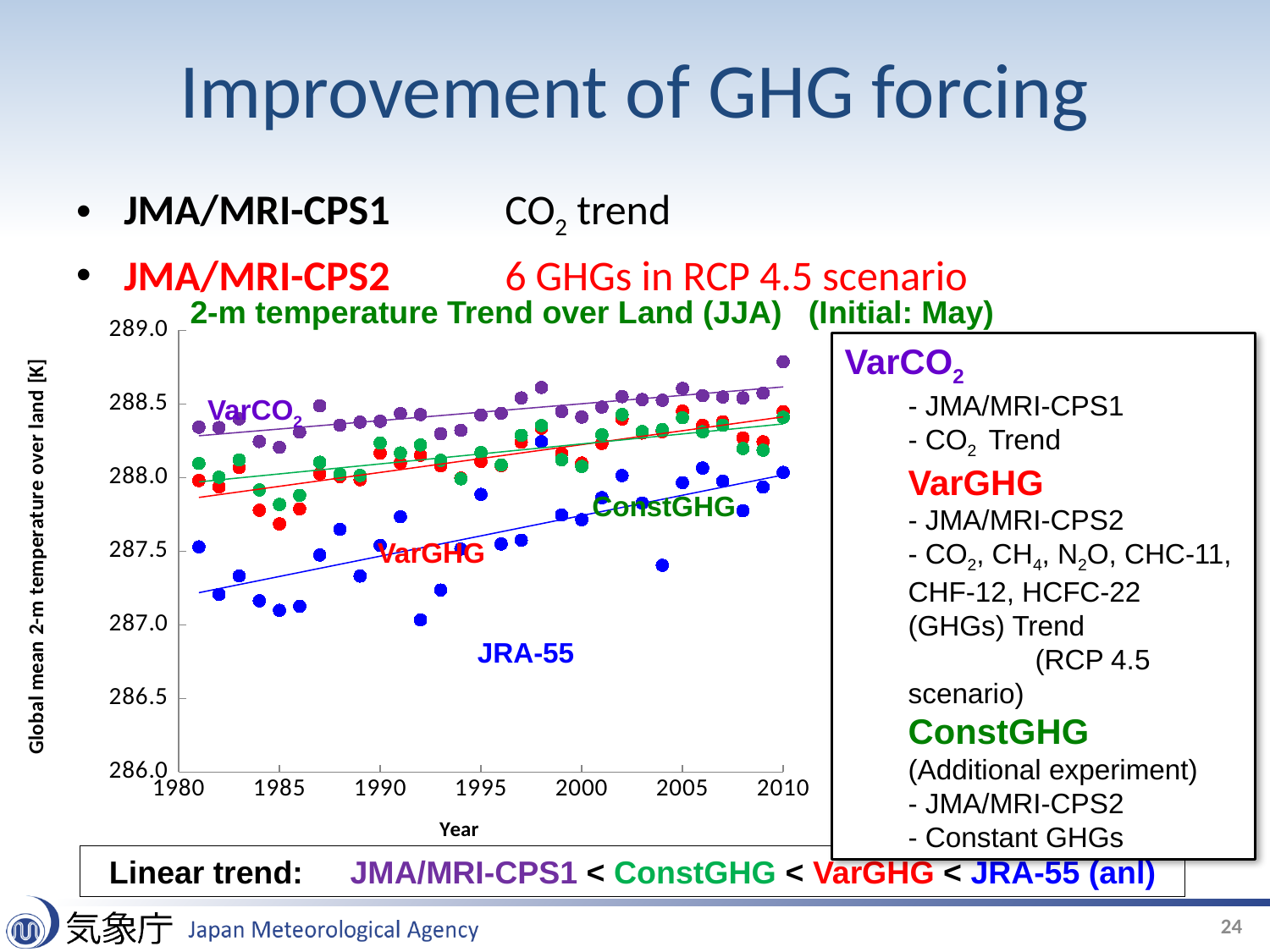

# Improvement of GHG forcing
JMA/MRI-CPS1	CO2 trend
JMA/MRI-CPS2 	6 GHGs in RCP 4.5 scenario
2-m temperature Trend over Land (JJA)   (Initial: May)

### Chart

| Category |  |  |  |  |
|---|---|---|---|---|
VarCO2
- JMA/MRI-CPS1
- CO2  Trend
VarGHG
- JMA/MRI-CPS2
- CO2, CH4, N2O, CHC-11, CHF-12, HCFC-22 (GHGs) Trend
	(RCP 4.5 scenario)
ConstGHG
(Additional experiment)
- JMA/MRI-CPS2
- Constant GHGs
VarCO2
ConstGHG
VarGHG
JRA-55
Linear trend:　JMA/MRI-CPS1 < ConstGHG < VarGHG < JRA-55 (anl)
24